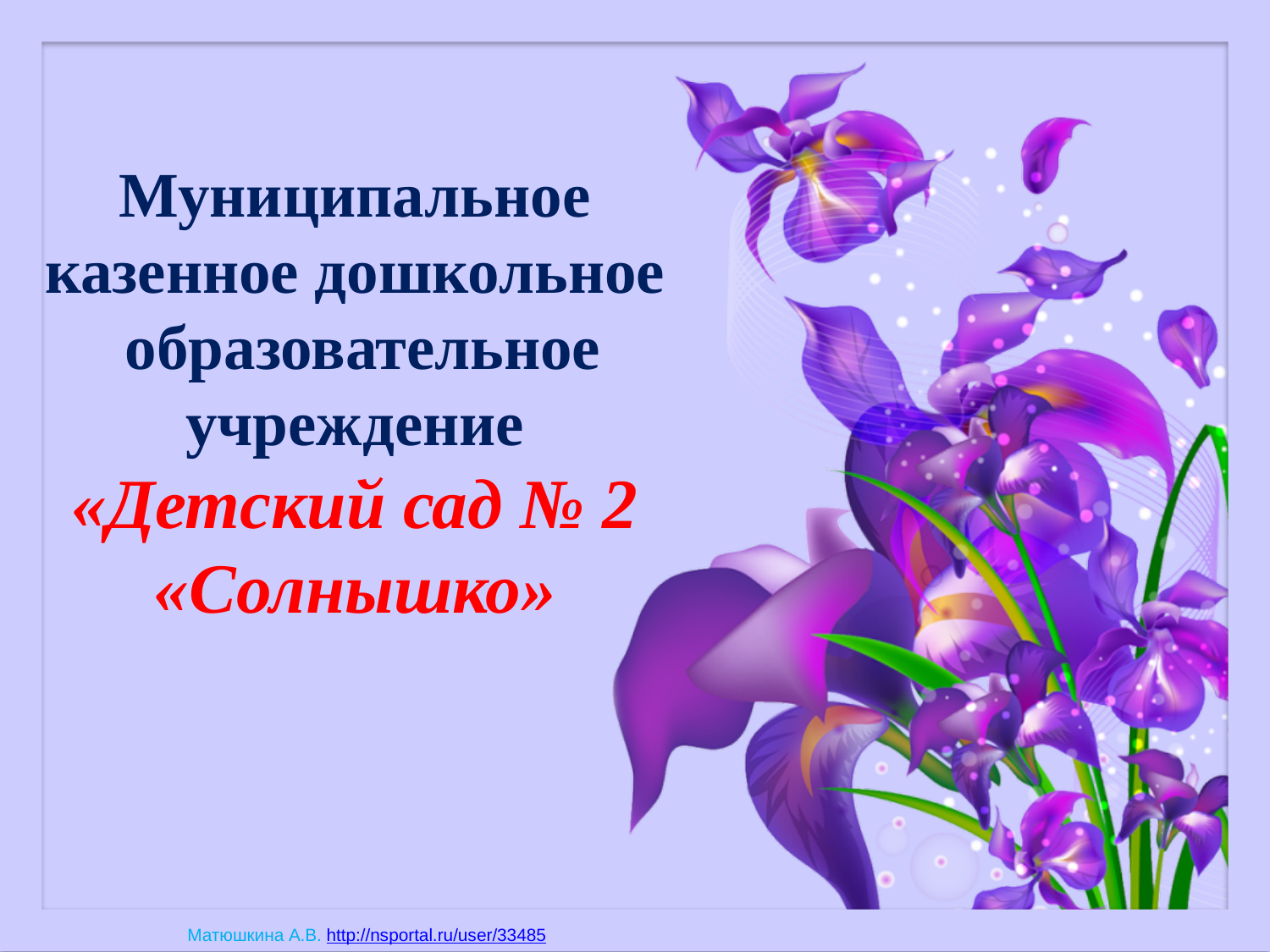

Муниципальное казенное дошкольное
 образовательное учреждение
«Детский сад № 2 «Солнышко»